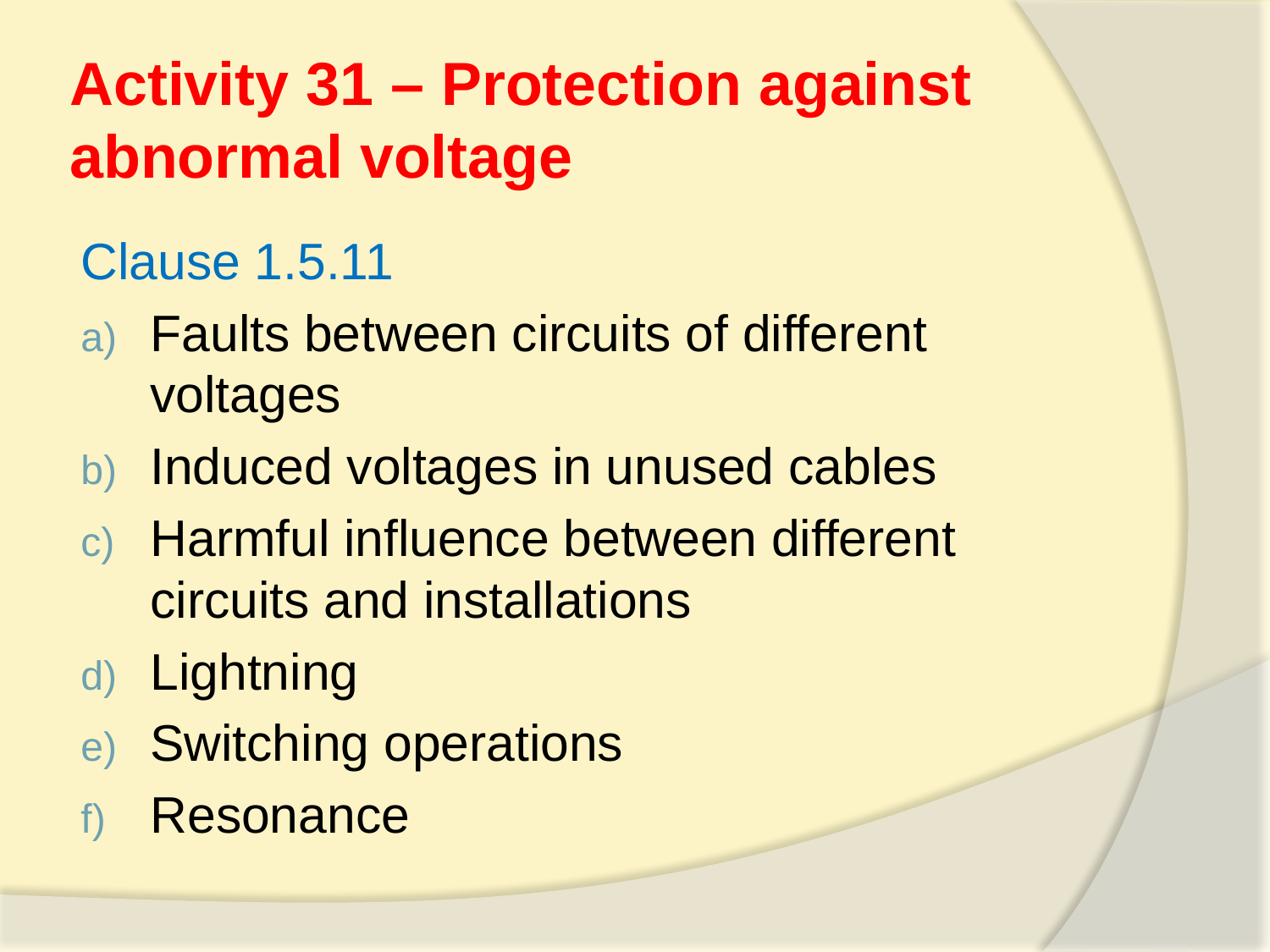

# Activity 31 – Protection against abnormal voltage
Clause 1.5.11
Faults between circuits of different voltages
Induced voltages in unused cables
Harmful influence between different circuits and installations
Lightning
Switching operations
Resonance